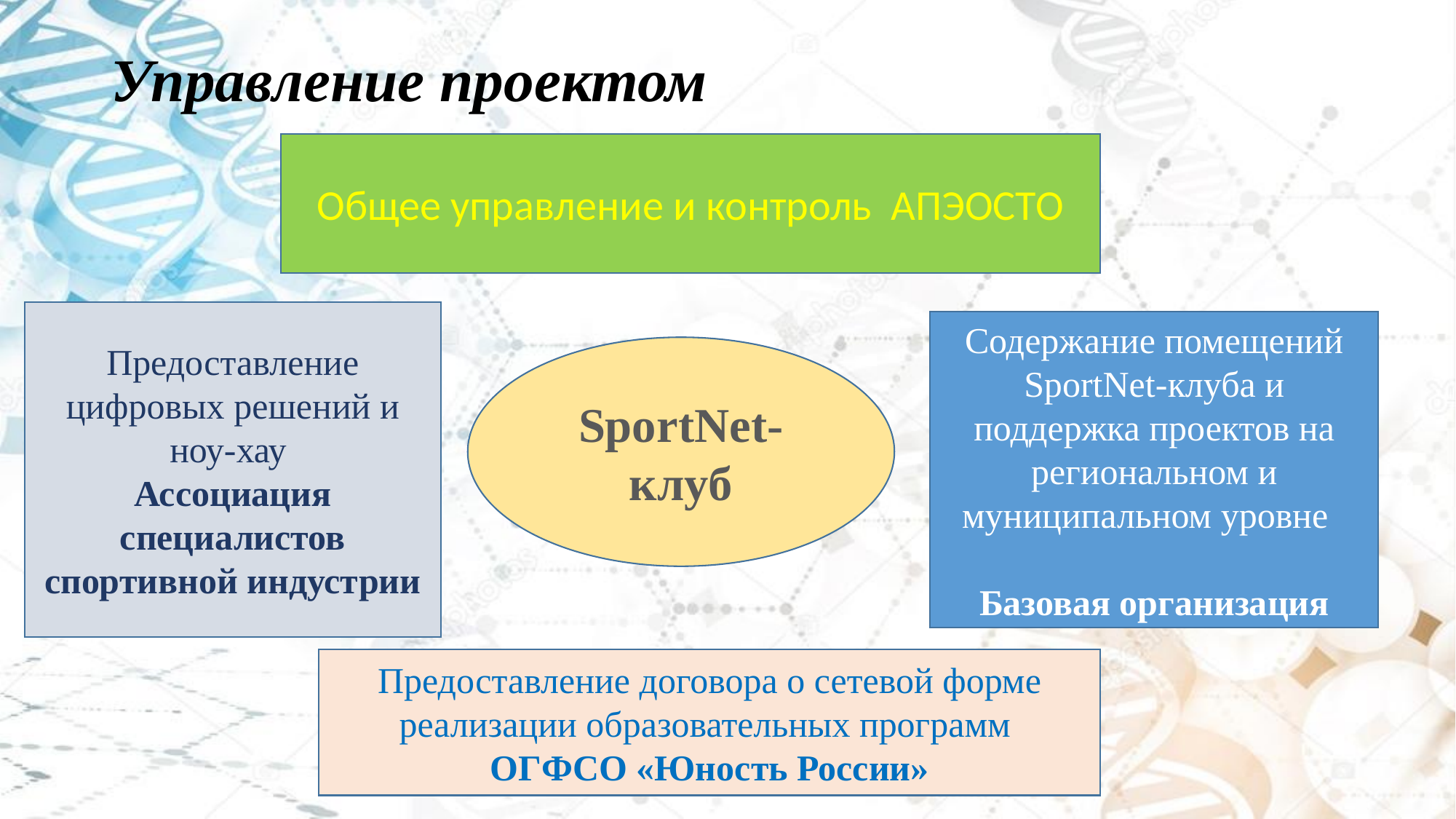

# Управление проектом
Общее управление и контроль  АПЭОСТО
Предоставление цифровых решений и ноу-хау
Ассоциация специалистов спортивной индустрии
Содержание помещений SportNet-клуба и поддержка проектов на региональном и муниципальном уровне

Базовая организация
SportNet-клуб
Предоставление договора о сетевой форме реализации образовательных программ  ОГФСО «Юность России»